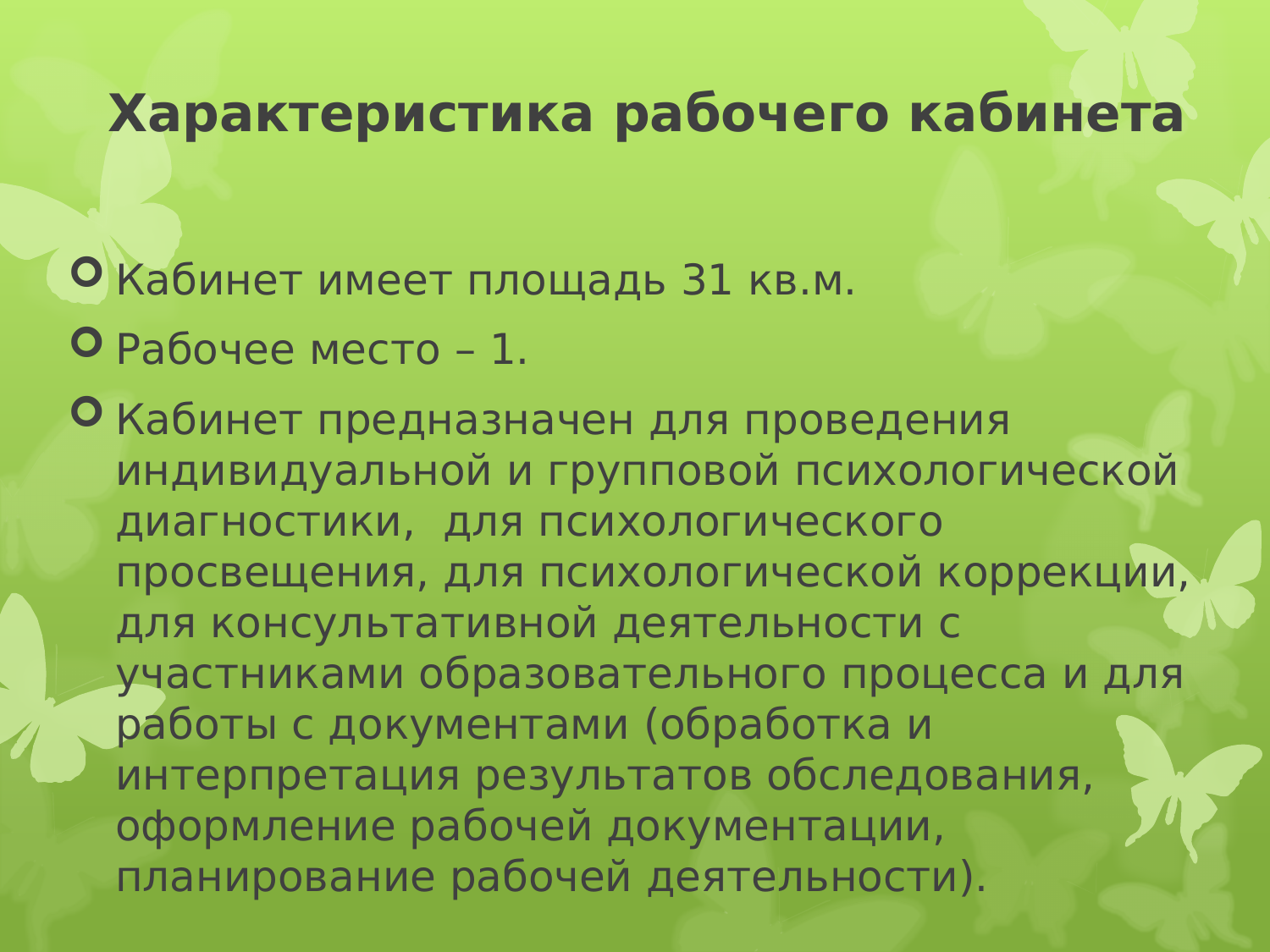

# Характеристика рабочего кабинета
Кабинет имеет площадь 31 кв.м.
Рабочее место – 1.
Кабинет предназначен для проведения индивидуальной и групповой психологической диагностики,  для психологического просвещения, для психологической коррекции, для консультативной деятельности с участниками образовательного процесса и для работы с документами (обработка и интерпретация результатов обследования, оформление рабочей документации, планирование рабочей деятельности).